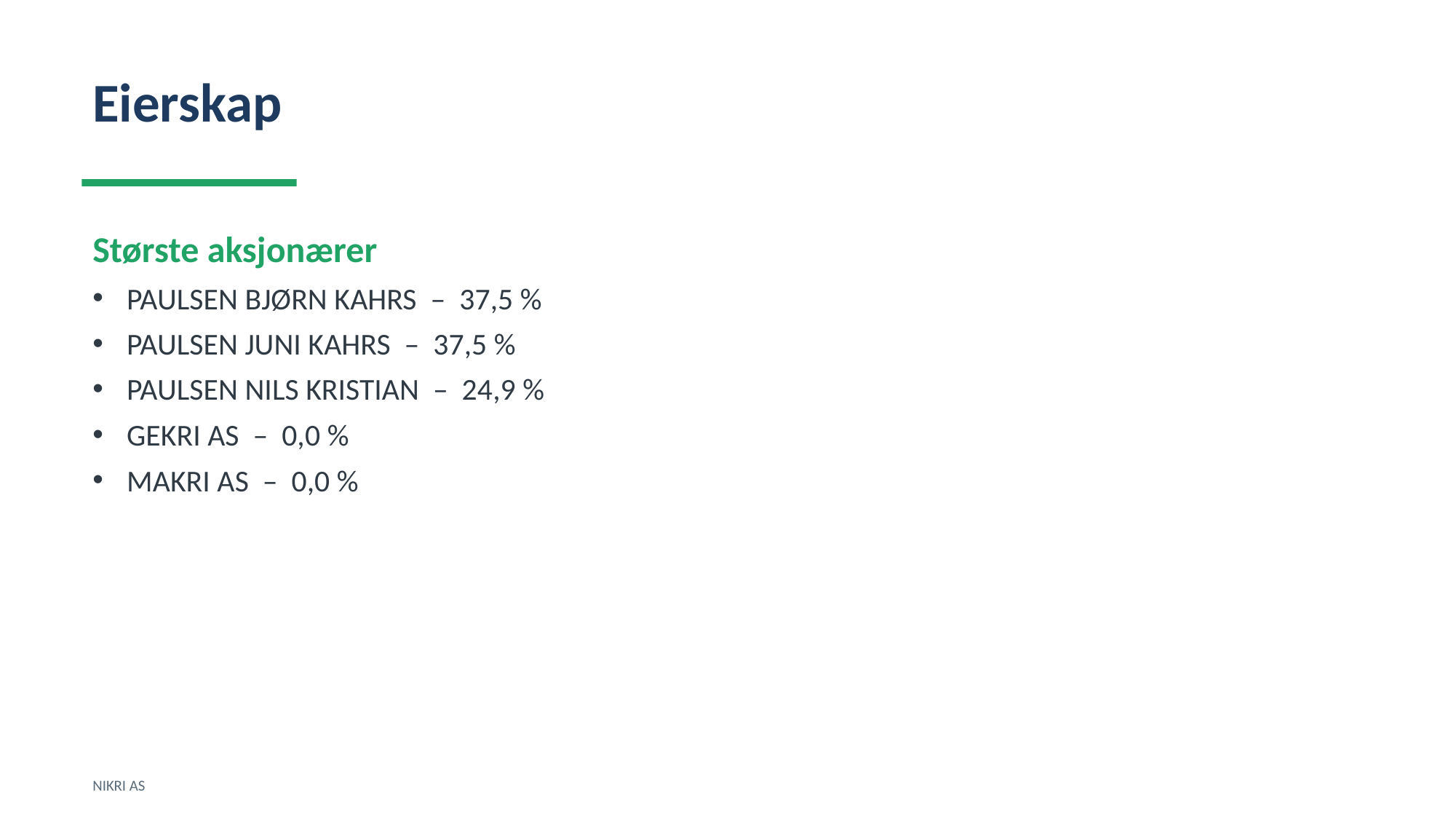

Eierskap

Største aksjonærer
PAULSEN BJØRN KAHRS  –  37,5 %
PAULSEN JUNI KAHRS  –  37,5 %
PAULSEN NILS KRISTIAN  –  24,9 %
GEKRI AS  –  0,0 %
MAKRI AS  –  0,0 %
NIKRI AS